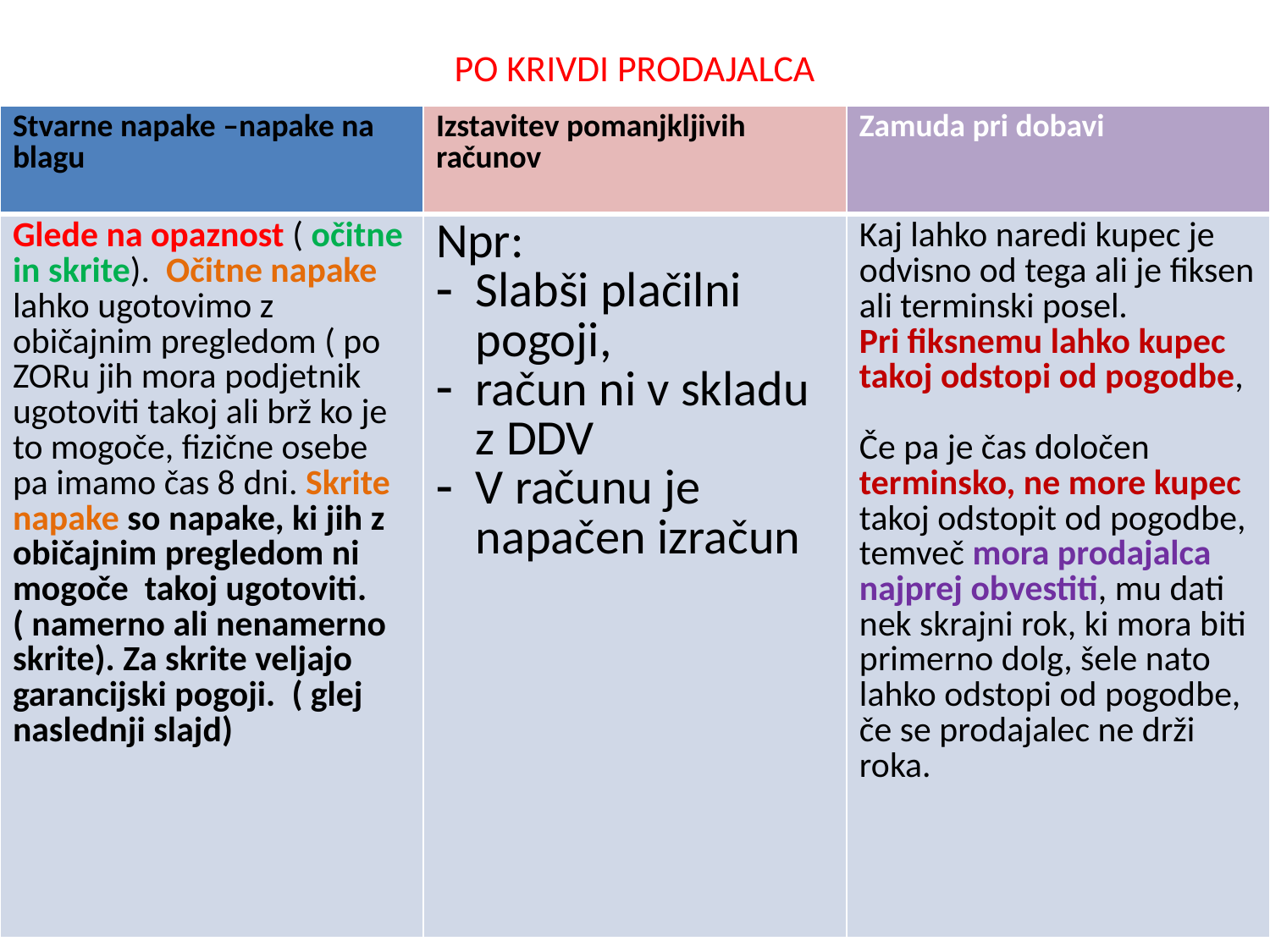

# PO KRIVDI PRODAJALCA
| Stvarne napake –napake na blagu | Izstavitev pomanjkljivih računov | Zamuda pri dobavi |
| --- | --- | --- |
| Glede na opaznost ( očitne in skrite). Očitne napake lahko ugotovimo z običajnim pregledom ( po ZORu jih mora podjetnik ugotoviti takoj ali brž ko je to mogoče, fizične osebe pa imamo čas 8 dni. Skrite napake so napake, ki jih z običajnim pregledom ni mogoče takoj ugotoviti. ( namerno ali nenamerno skrite). Za skrite veljajo garancijski pogoji. ( glej naslednji slajd) | Npr: Slabši plačilni pogoji, račun ni v skladu z DDV V računu je napačen izračun | Kaj lahko naredi kupec je odvisno od tega ali je fiksen ali terminski posel. Pri fiksnemu lahko kupec takoj odstopi od pogodbe, Če pa je čas določen terminsko, ne more kupec takoj odstopit od pogodbe, temveč mora prodajalca najprej obvestiti, mu dati nek skrajni rok, ki mora biti primerno dolg, šele nato lahko odstopi od pogodbe, če se prodajalec ne drži roka. |